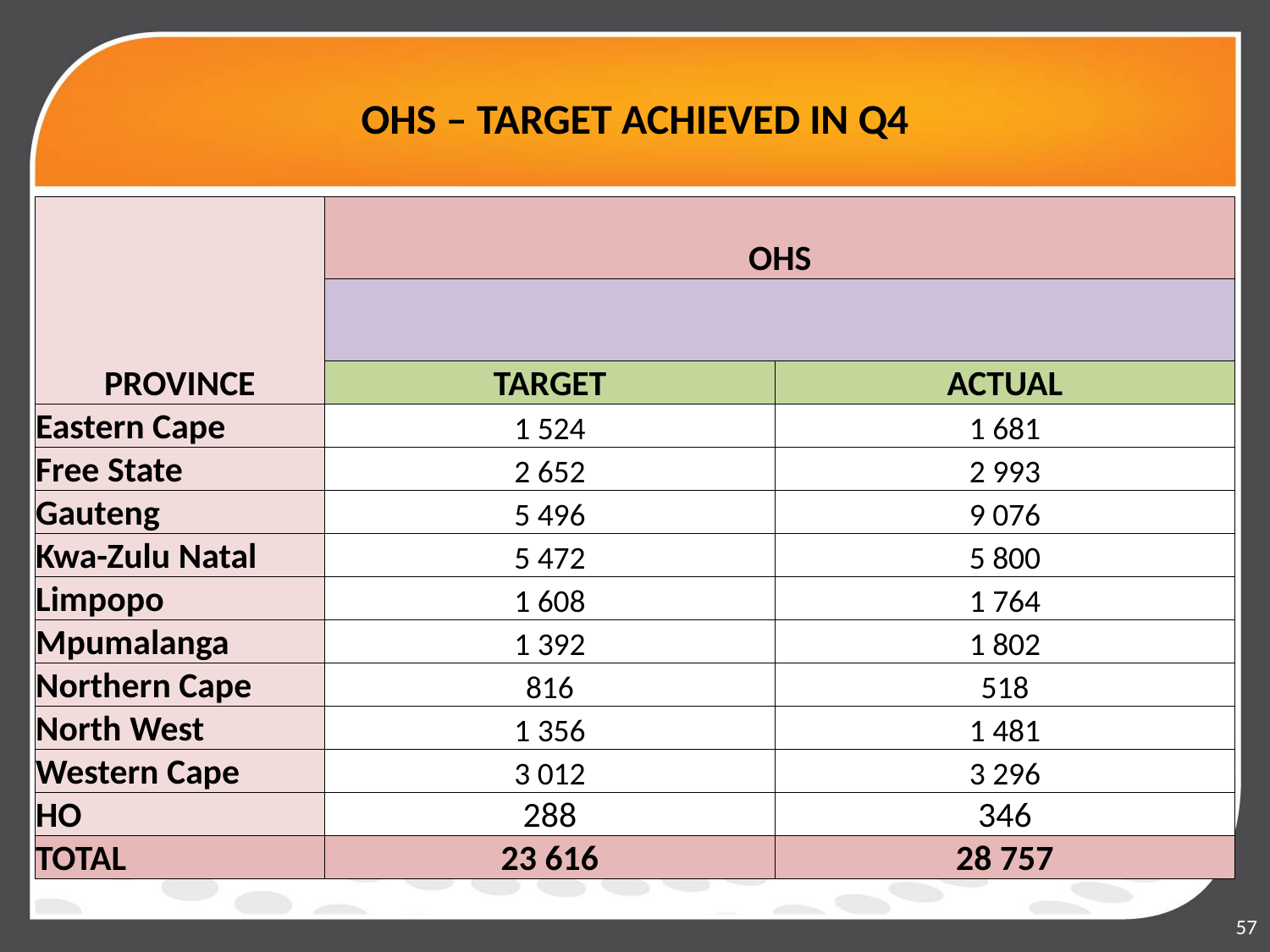

# OHS – TARGET ACHIEVED IN Q4
| PROVINCE | OHS |  |
| --- | --- | --- |
|  |  |  |
|  | TARGET | ACTUAL |
| Eastern Cape | 1 524 | 1 681 |
| Free State | 2 652 | 2 993 |
| Gauteng | 5 496 | 9 076 |
| Kwa-Zulu Natal | 5 472 | 5 800 |
| Limpopo | 1 608 | 1 764 |
| Mpumalanga | 1 392 | 1 802 |
| Northern Cape | 816 | 518 |
| North West | 1 356 | 1 481 |
| Western Cape | 3 012 | 3 296 |
| HO | 288 | 346 |
| TOTAL | 23 616 | 28 757 |
57